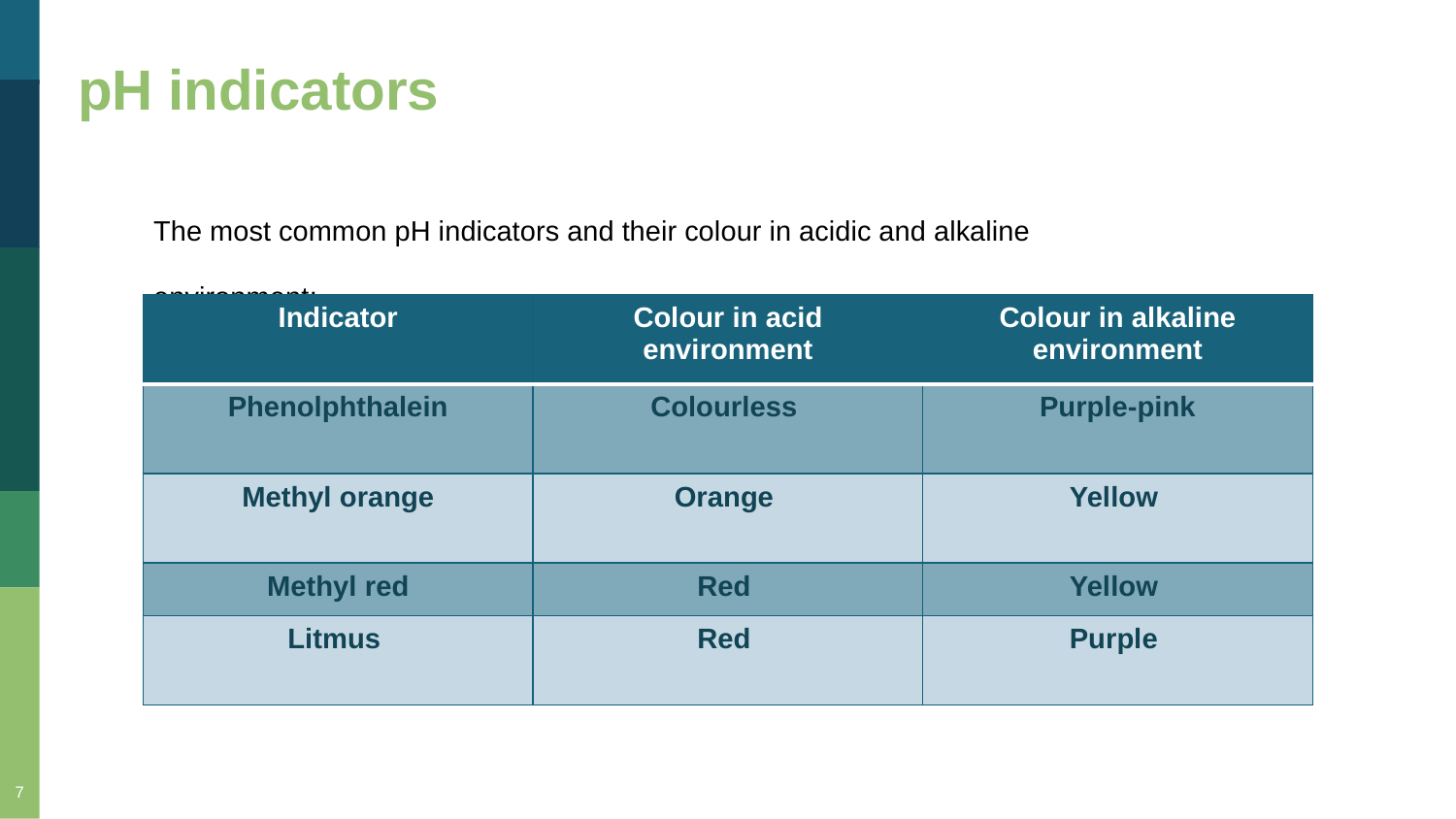

pH indicators
The most common pH indicators and their colour in acidic and alkaline environment:
| Indicator | Colour in acid environment | Colour in alkaline environment |
| --- | --- | --- |
| Phenolphthalein | Colourless | Purple-pink |
| Methyl orange | Orange | Yellow |
| Methyl red | Red | Yellow |
| Litmus | Red | Purple |
7